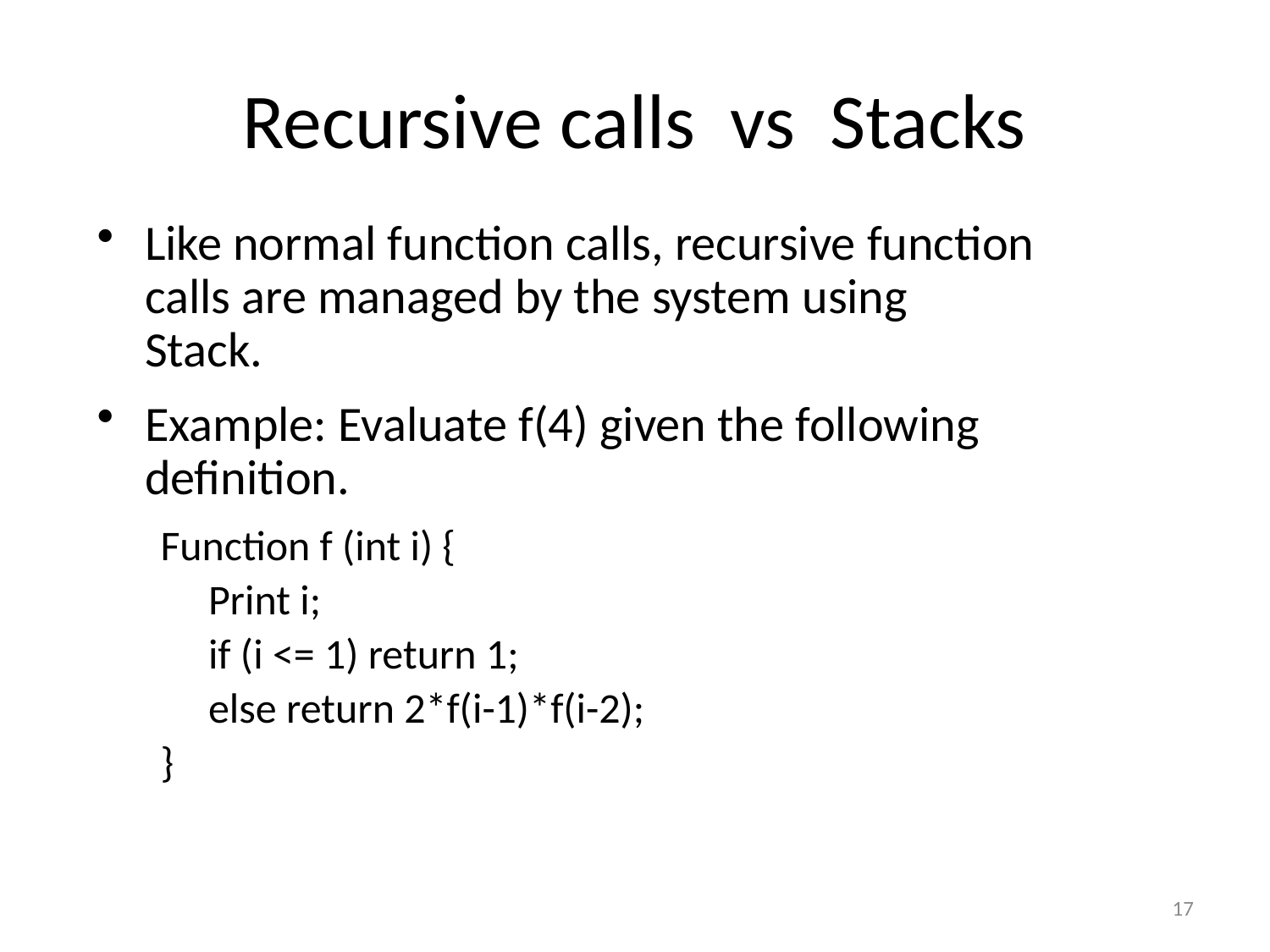

# Recursive calls  vs  Stacks
Like normal function calls, recursive function calls are managed by the system using Stack.
Example: Evaluate f(4) given the following definition.
Function f (int i) {
	Print i;
	if (i <= 1) return 1;
	else return 2*f(i-1)*f(i-2);
}

17